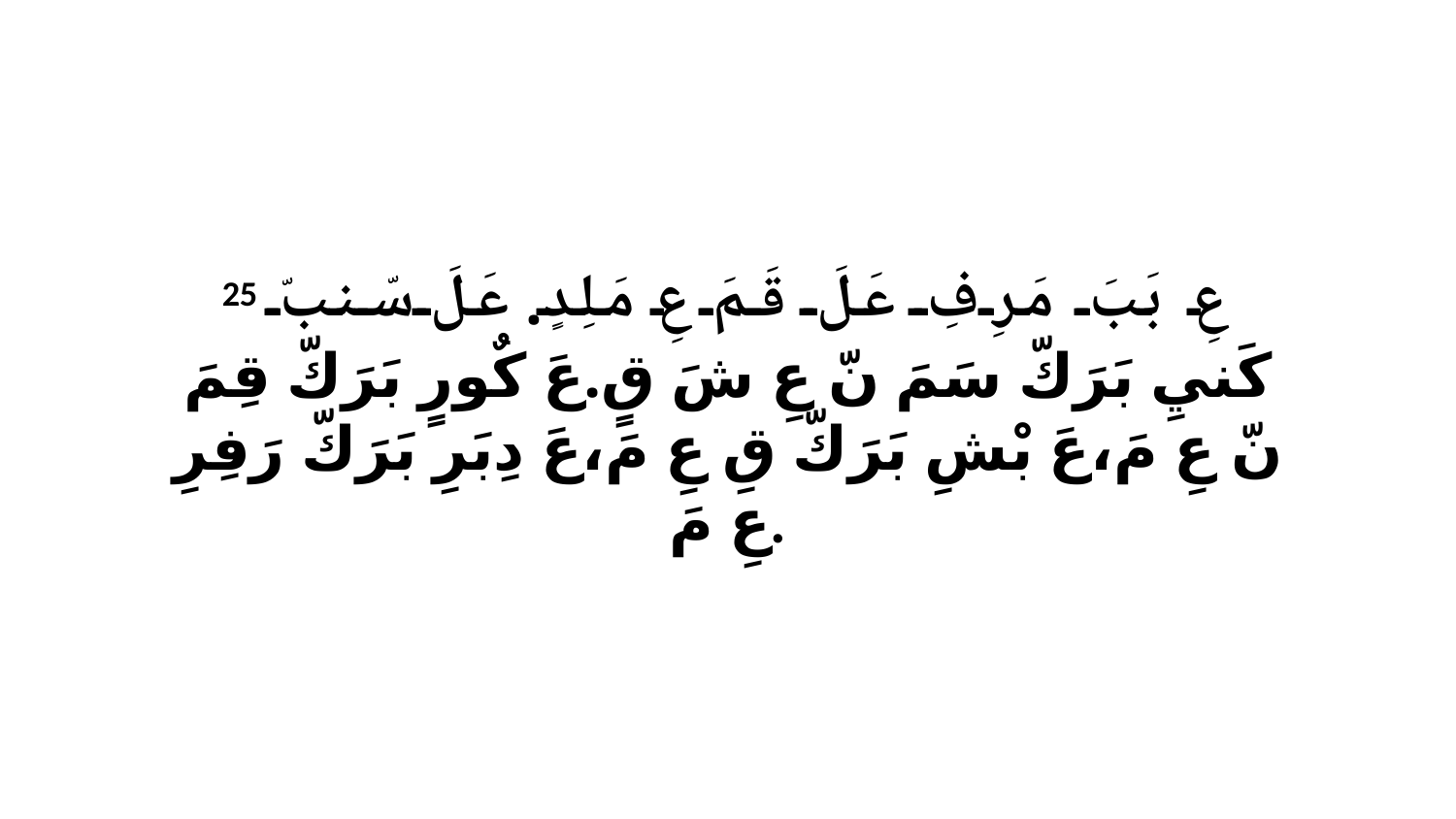

25 عِ بَبَ مَرِفِ عَلَ قَمَ عِ مَلِدٍ.عَلَ سّنبّ كَنيِ بَرَكّ سَمَ نّ عِ شَ قٍ.عَ كٌورٍ بَرَكّ قِمَ نّ عِ مَ،عَ بْشِ بَرَكّ قِ عِ مَ،عَ دِبَرِ بَرَكّ رَفِرِ عِ مَ.